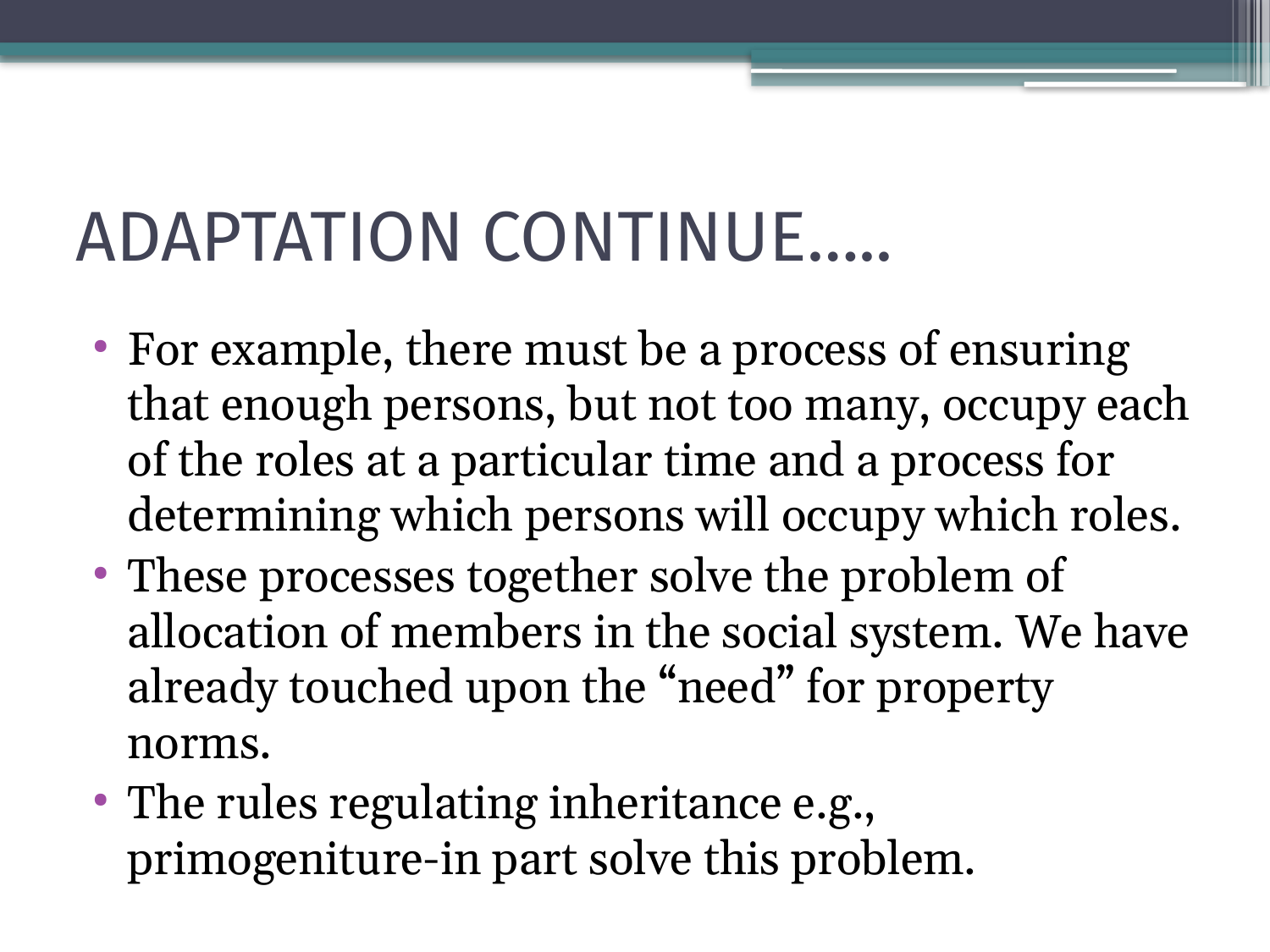

# ADAPTATION CONTINUE…..
For example, there must be a process of ensuring that enough persons, but not too many, occupy each of the roles at a particular time and a process for determining which persons will occupy which roles.
These processes together solve the problem of allocation of members in the social system. We have already touched upon the “need” for property norms.
The rules regulating inheritance e.g., primogeniture-in part solve this problem.